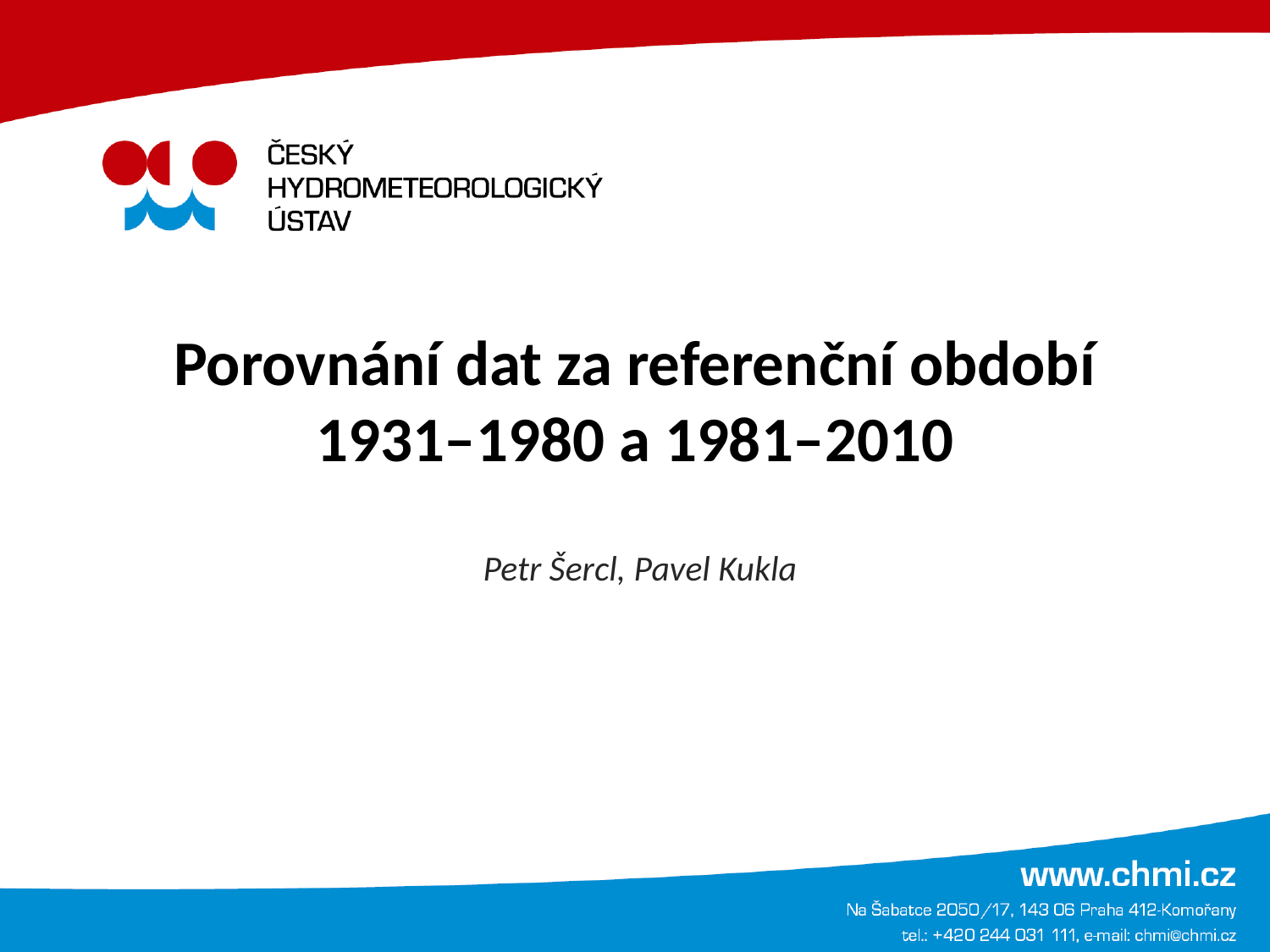

# Porovnání dat za referenční období 1931–1980 a 1981–2010
Petr Šercl, Pavel Kukla